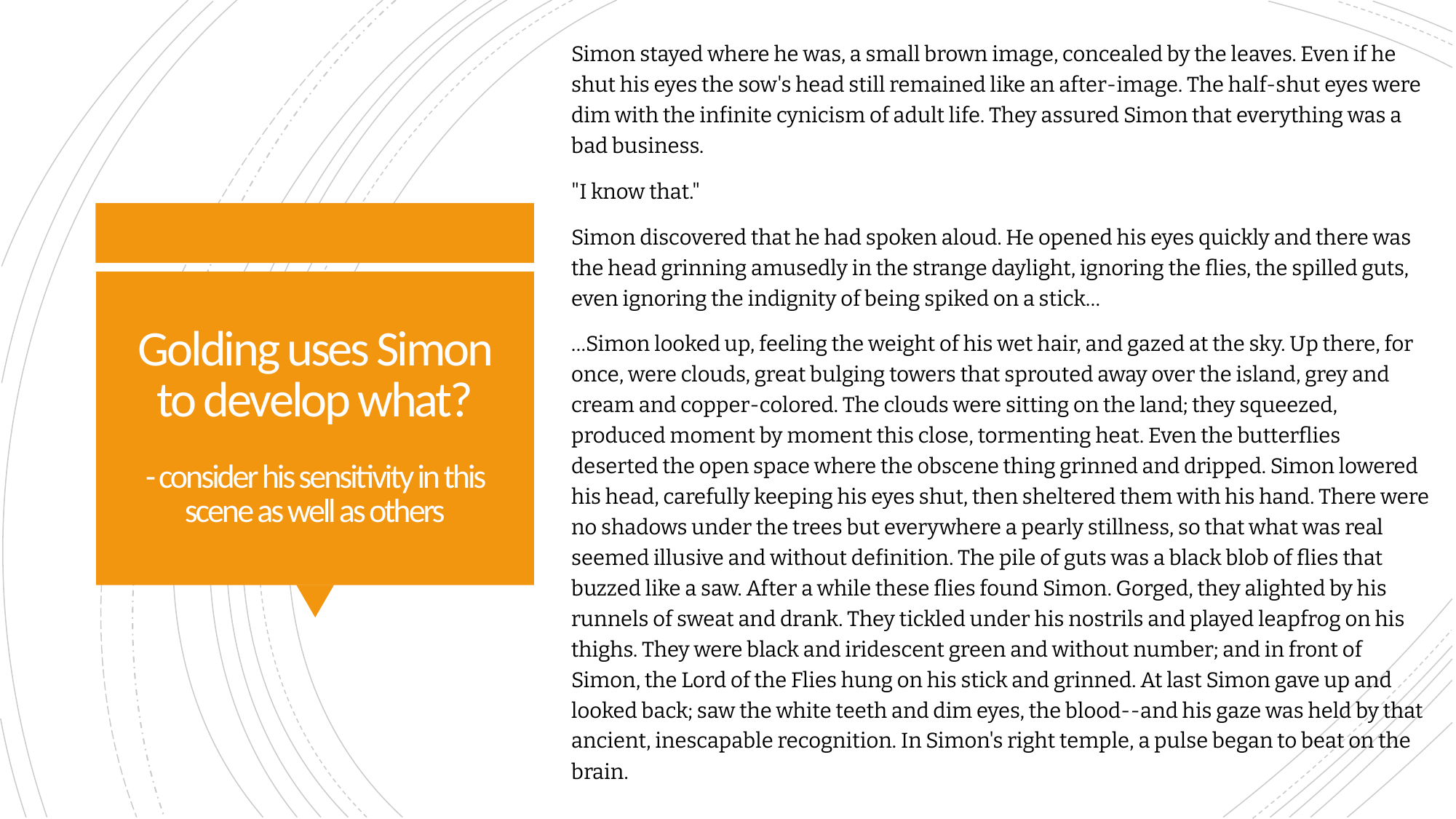

Simon stayed where he was, a small brown image, concealed by the leaves. Even if he shut his eyes the sow's head still remained like an after-image. The half-shut eyes were dim with the infinite cynicism of adult life. They assured Simon that everything was a bad business.
"I know that."
Simon discovered that he had spoken aloud. He opened his eyes quickly and there was the head grinning amusedly in the strange daylight, ignoring the flies, the spilled guts, even ignoring the indignity of being spiked on a stick…
…Simon looked up, feeling the weight of his wet hair, and gazed at the sky. Up there, for once, were clouds, great bulging towers that sprouted away over the island, grey and cream and copper-colored. The clouds were sitting on the land; they squeezed, produced moment by moment this close, tormenting heat. Even the butterflies deserted the open space where the obscene thing grinned and dripped. Simon lowered his head, carefully keeping his eyes shut, then sheltered them with his hand. There were no shadows under the trees but everywhere a pearly stillness, so that what was real seemed illusive and without definition. The pile of guts was a black blob of flies that buzzed like a saw. After a while these flies found Simon. Gorged, they alighted by his runnels of sweat and drank. They tickled under his nostrils and played leapfrog on his thighs. They were black and iridescent green and without number; and in front of Simon, the Lord of the Flies hung on his stick and grinned. At last Simon gave up and looked back; saw the white teeth and dim eyes, the blood--and his gaze was held by that ancient, inescapable recognition. In Simon's right temple, a pulse began to beat on the brain.
# Golding uses Simon to develop what? - consider his sensitivity in this scene as well as others